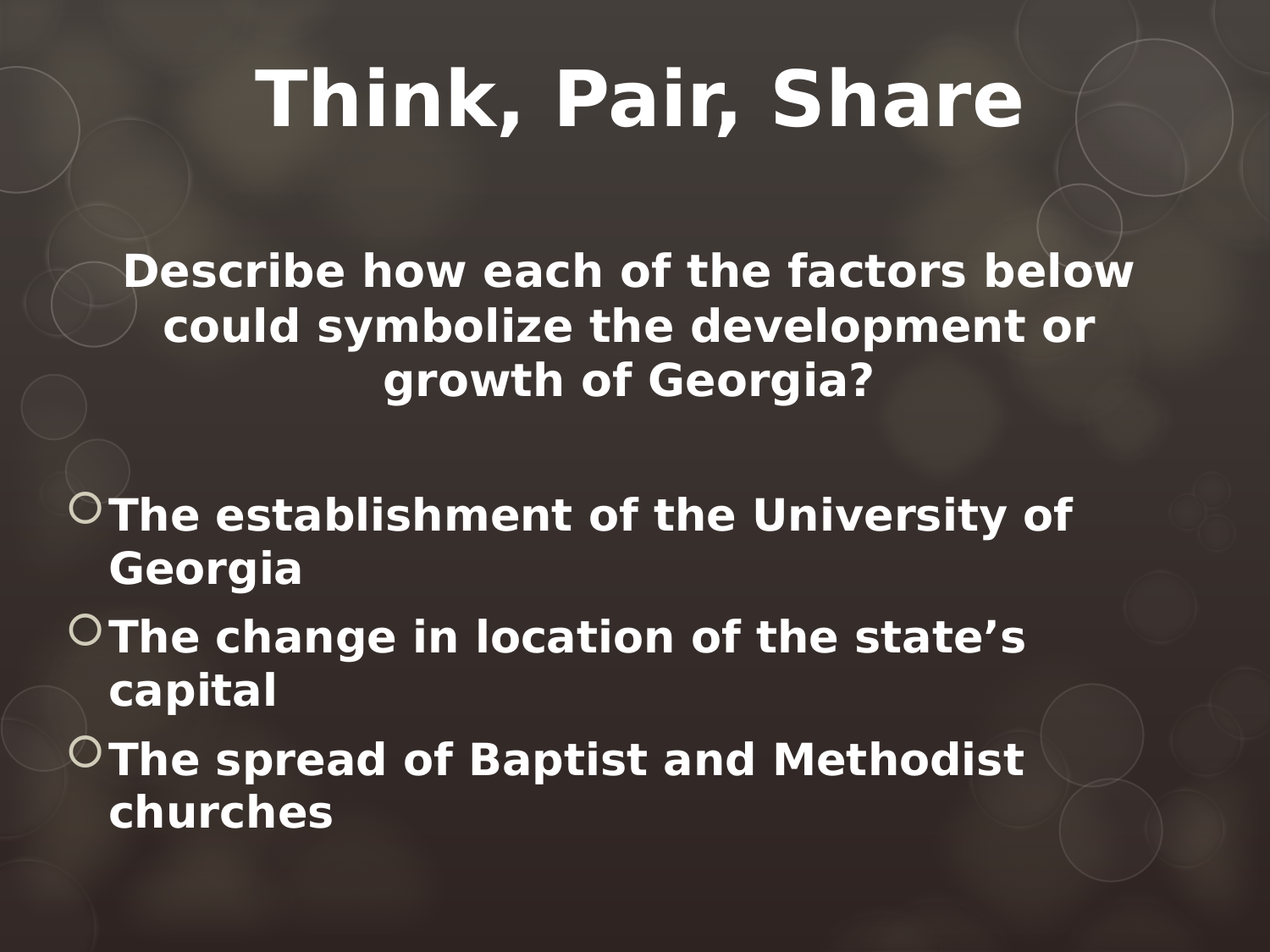

# Think, Pair, Share
Describe how each of the factors below could symbolize the development or growth of Georgia?

The establishment of the University of Georgia
The change in location of the state’s capital
The spread of Baptist and Methodist churches